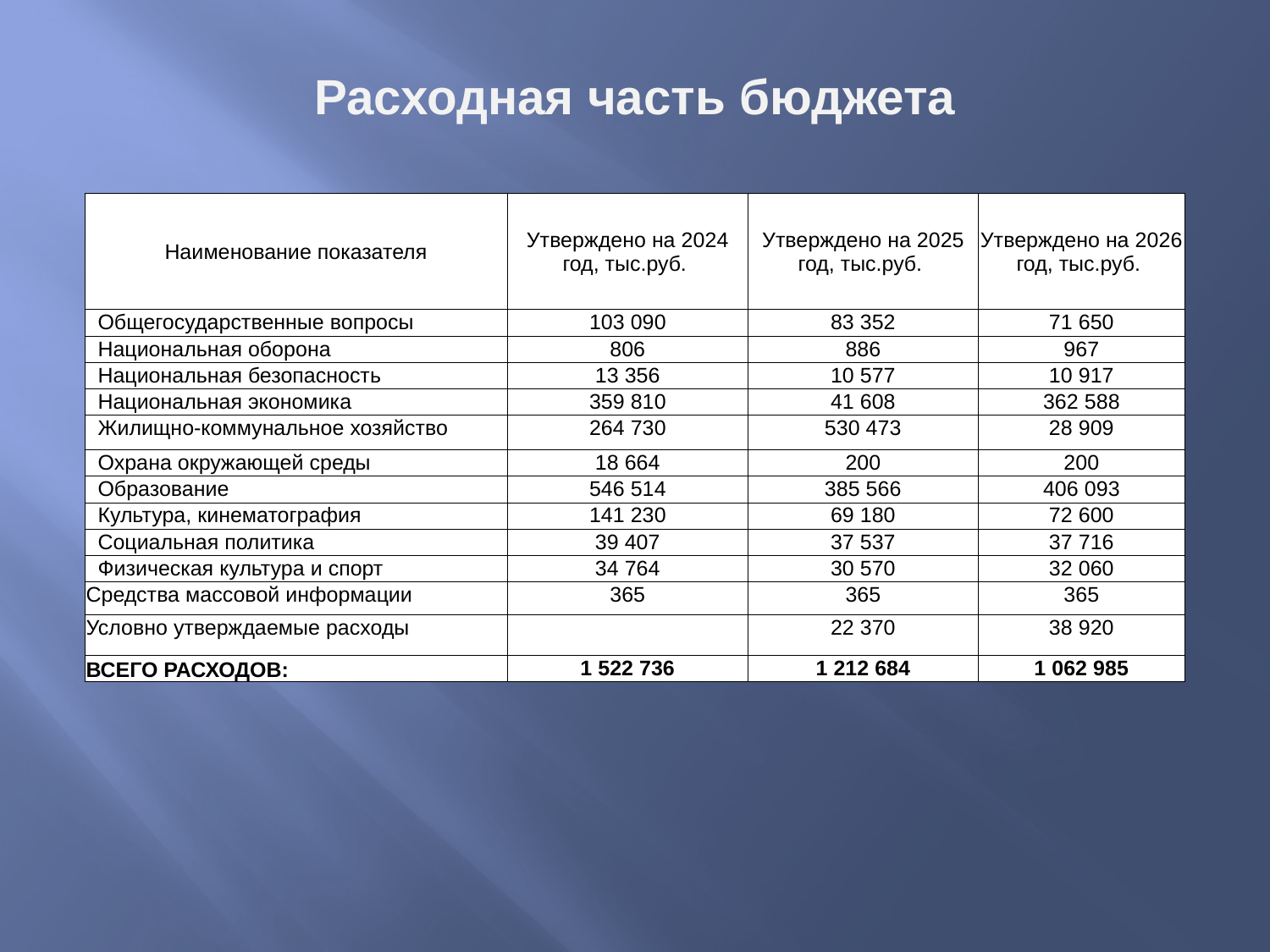

# Расходная часть бюджета
| Наименование показателя | Утверждено на 2024 год, тыс.руб. | Утверждено на 2025 год, тыс.руб. | Утверждено на 2026 год, тыс.руб. |
| --- | --- | --- | --- |
| Общегосударственные вопросы | 103 090 | 83 352 | 71 650 |
| Национальная оборона | 806 | 886 | 967 |
| Национальная безопасность | 13 356 | 10 577 | 10 917 |
| Национальная экономика | 359 810 | 41 608 | 362 588 |
| Жилищно-коммунальное хозяйство | 264 730 | 530 473 | 28 909 |
| Охрана окружающей среды | 18 664 | 200 | 200 |
| Образование | 546 514 | 385 566 | 406 093 |
| Культура, кинематография | 141 230 | 69 180 | 72 600 |
| Социальная политика | 39 407 | 37 537 | 37 716 |
| Физическая культура и спорт | 34 764 | 30 570 | 32 060 |
| Средства массовой информации | 365 | 365 | 365 |
| Условно утверждаемые расходы |  | 22 370 | 38 920 |
| ВСЕГО РАСХОДОВ: | 1 522 736 | 1 212 684 | 1 062 985 |